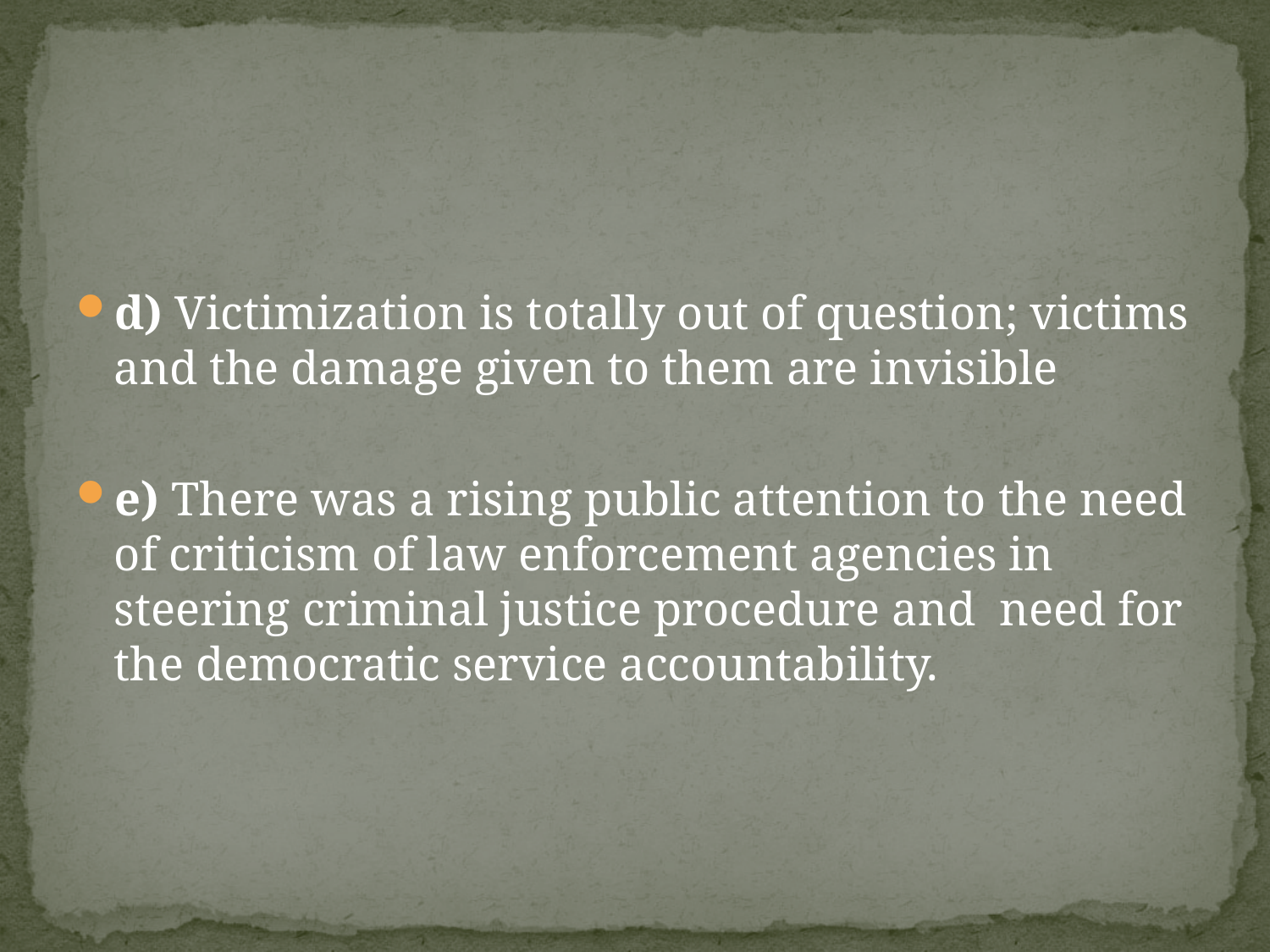

#

d) Victimization is totally out of question; victims and the damage given to them are invisible

e) There was a rising public attention to the need of criticism of law enforcement agencies in steering criminal justice procedure and  need for the democratic service accountability.